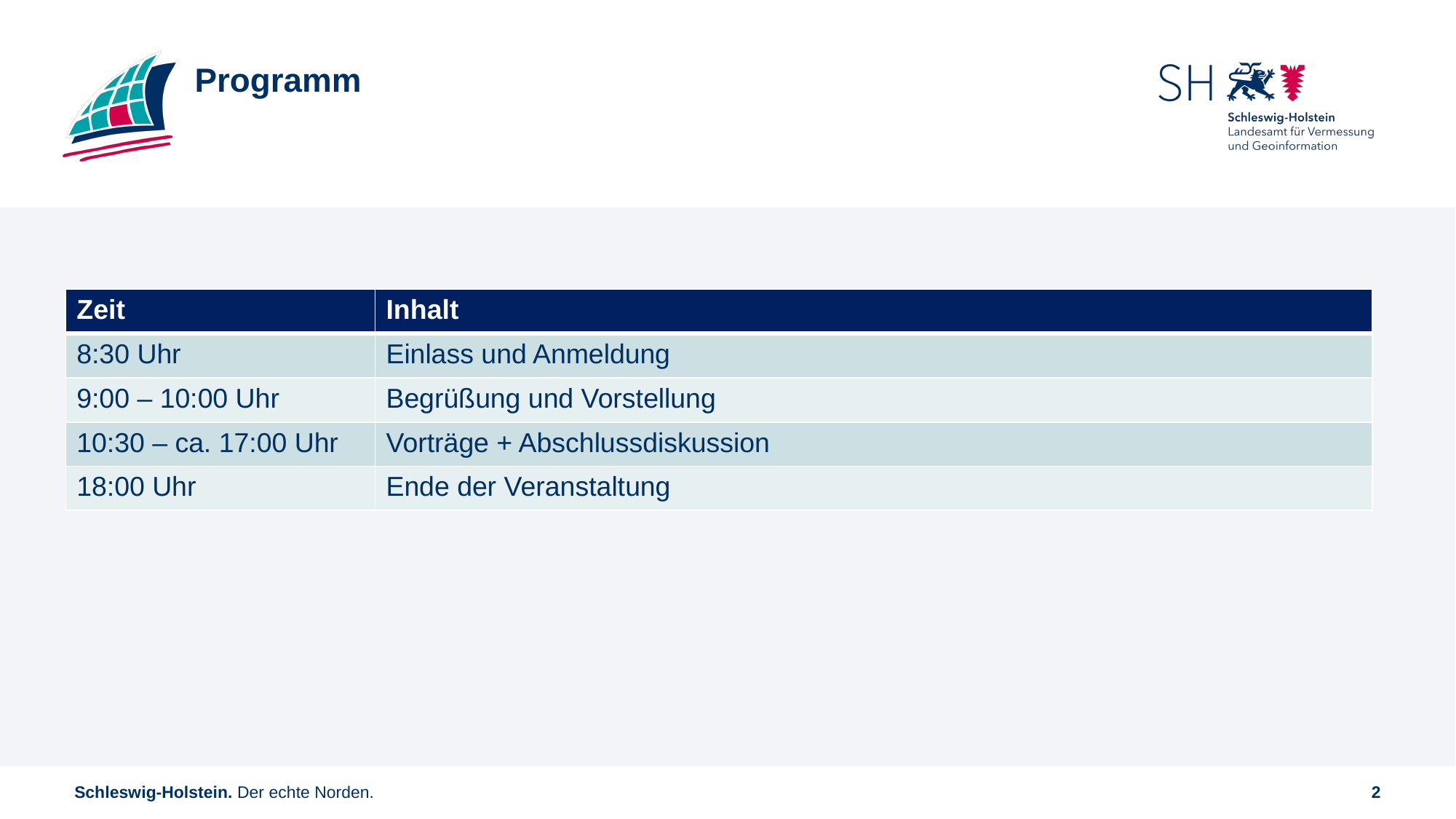

# Programm
| Zeit | Inhalt |
| --- | --- |
| 8:30 Uhr | Einlass und Anmeldung |
| 9:00 – 10:00 Uhr | Begrüßung und Vorstellung |
| 10:30 – ca. 17:00 Uhr | Vorträge + Abschlussdiskussion |
| 18:00 Uhr | Ende der Veranstaltung |